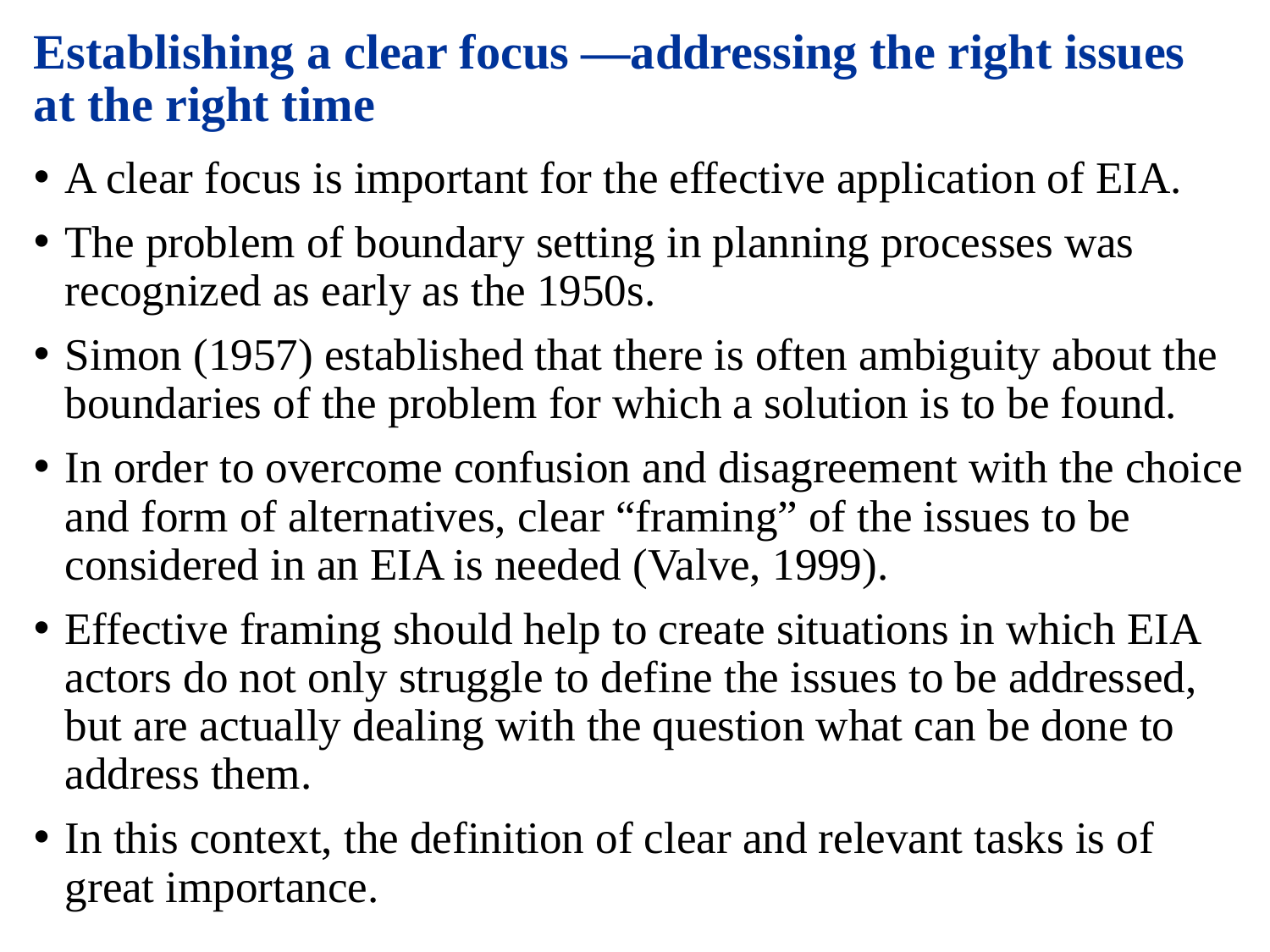

# Establishing a clear focus —addressing the right issues at the right time
A clear focus is important for the effective application of EIA.
The problem of boundary setting in planning processes was recognized as early as the 1950s.
Simon (1957) established that there is often ambiguity about the boundaries of the problem for which a solution is to be found.
In order to overcome confusion and disagreement with the choice and form of alternatives, clear “framing” of the issues to be considered in an EIA is needed (Valve, 1999).
Effective framing should help to create situations in which EIA actors do not only struggle to define the issues to be addressed, but are actually dealing with the question what can be done to address them.
In this context, the definition of clear and relevant tasks is of great importance.